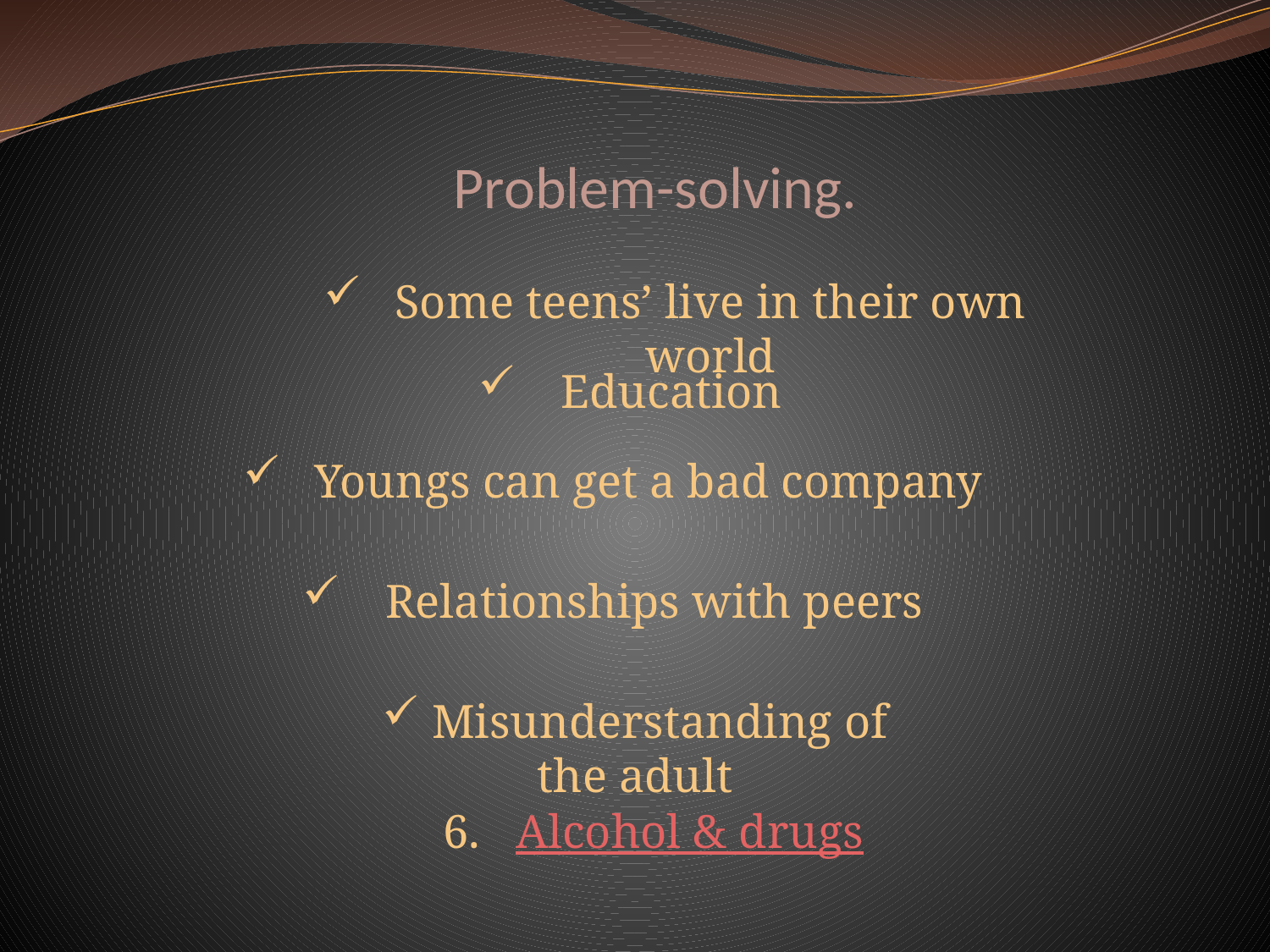

# Problem-solving.
Some teens’ live in their own world
 Education
Youngs can get a bad company
 Relationships with peers
 Misunderstanding of the adult
6.   Alcohol & drugs